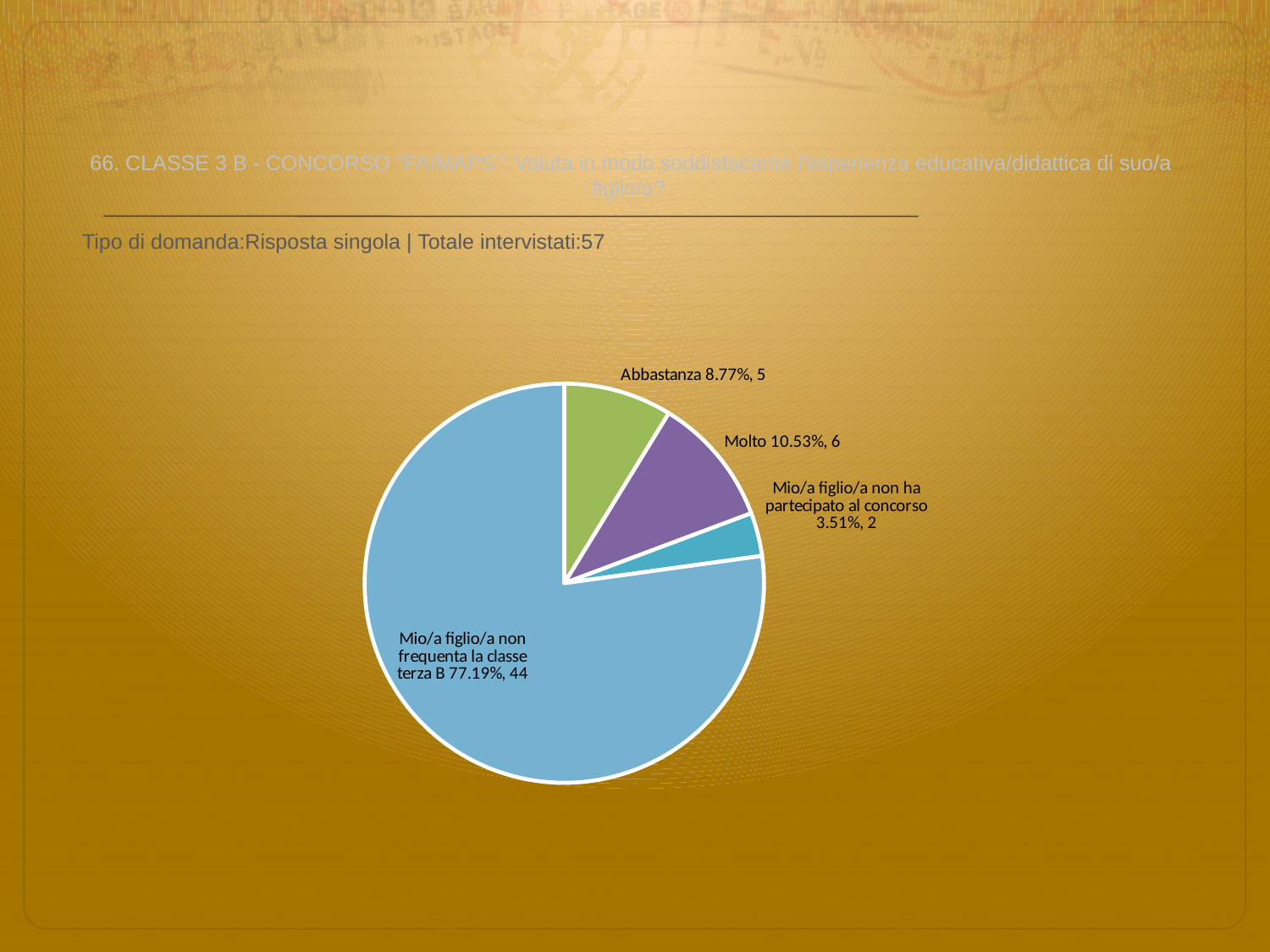

# 66. CLASSE 3 B - CONCORSO "FAIMAPS": Valuta in modo soddisfacente l'esperienza educativa/didattica di suo/a  figlio/a?
 Tipo di domanda:Risposta singola | Totale intervistati:57

### Chart

| Category | Total |
|---|---|
| Per niente | 0.0 |
| Poco | 0.0 |
| Abbastanza | 0.0877 |
| Molto | 0.105299994 |
| Mio/a figlio/a non ha partecipato al concorso | 0.035099998 |
| Mio/a figlio/a non frequenta la classe terza B | 0.7719 |